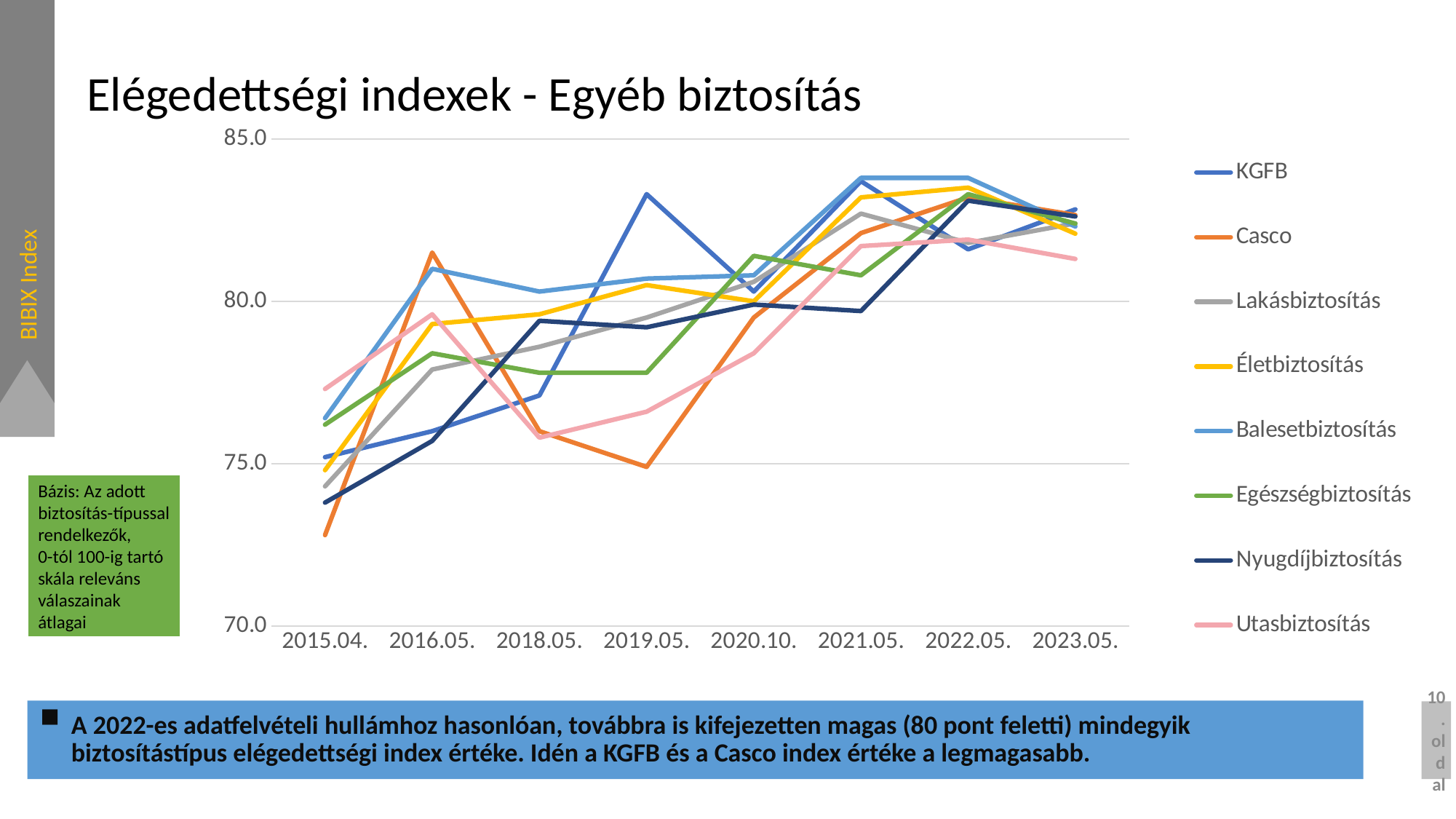

# Elégedettségi indexek - Egyéb biztosítás

### Chart

| Category | KGFB | Casco | Lakásbiztosítás | Életbiztosítás | Balesetbiztosítás | Egészségbiztosítás | Nyugdíjbiztosítás | Utasbiztosítás |
|---|---|---|---|---|---|---|---|---|
| 2015.04. | 75.2 | 72.8 | 74.3 | 74.8 | 76.4 | 76.2 | 73.8 | 77.3 |
| 2016.05. | 76.0 | 81.5 | 77.9 | 79.3 | 81.0 | 78.4 | 75.7 | 79.6 |
| 2018.05. | 77.1 | 76.0 | 78.6 | 79.6 | 80.3 | 77.8 | 79.4 | 75.8 |
| 2019.05. | 83.3 | 74.9 | 79.5 | 80.5 | 80.7 | 77.8 | 79.2 | 76.6 |
| 2020.10. | 80.3 | 79.5 | 80.6 | 80.0 | 80.8 | 81.4 | 79.9 | 78.4 |
| 2021.05. | 83.7 | 82.1 | 82.7 | 83.2 | 83.8 | 80.8 | 79.7 | 81.7 |
| 2022.05. | 81.6 | 83.2 | 81.8 | 83.5 | 83.8 | 83.3 | 83.1 | 81.9 |
| 2023.05. | 82.8307 | 82.6563 | 82.399 | 82.0834 | 82.3042 | 82.3945 | 82.6124 | 81.3044 |
BIBIX Index

Bázis: Az adott biztosítás-típussal rendelkezők,
0-tól 100-ig tartó skála releváns válaszainak átlagai
A 2022-es adatfelvételi hullámhoz hasonlóan, továbbra is kifejezetten magas (80 pont feletti) mindegyik biztosítástípus elégedettségi index értéke. Idén a KGFB és a Casco index értéke a legmagasabb.
10. oldal